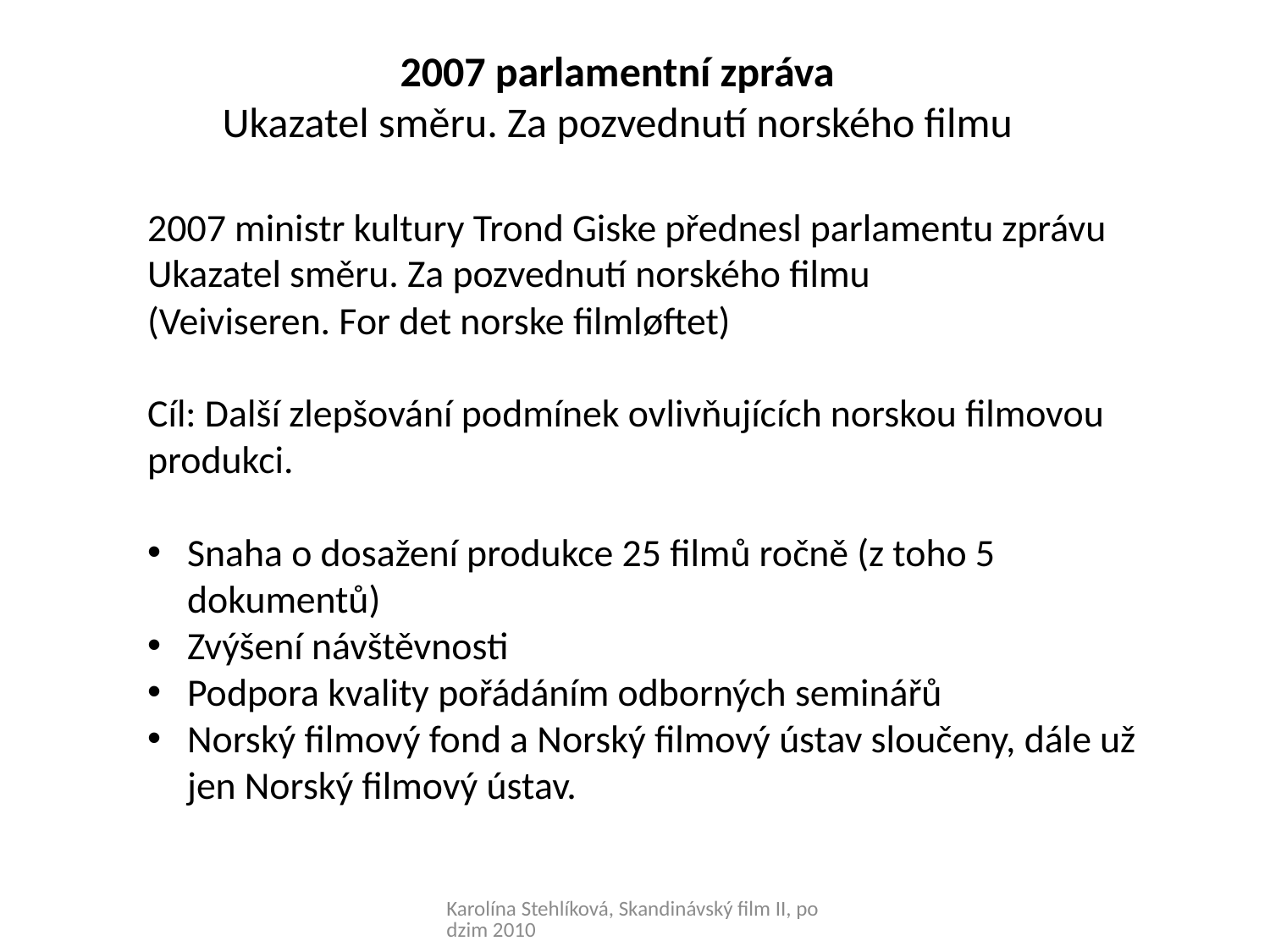

# 2007 parlamentní zpráva Ukazatel směru. Za pozvednutí norského filmu
2007 ministr kultury Trond Giske přednesl parlamentu zprávu Ukazatel směru. Za pozvednutí norského filmu
(Veiviseren. For det norske filmløftet)

Cíl: Další zlepšování podmínek ovlivňujících norskou filmovou produkci.

Snaha o dosažení produkce 25 filmů ročně (z toho 5 dokumentů)
Zvýšení návštěvnosti
Podpora kvality pořádáním odborných seminářů
Norský filmový fond a Norský filmový ústav sloučeny, dále už jen Norský filmový ústav.
Karolína Stehlíková, Skandinávský film II, podzim 2010